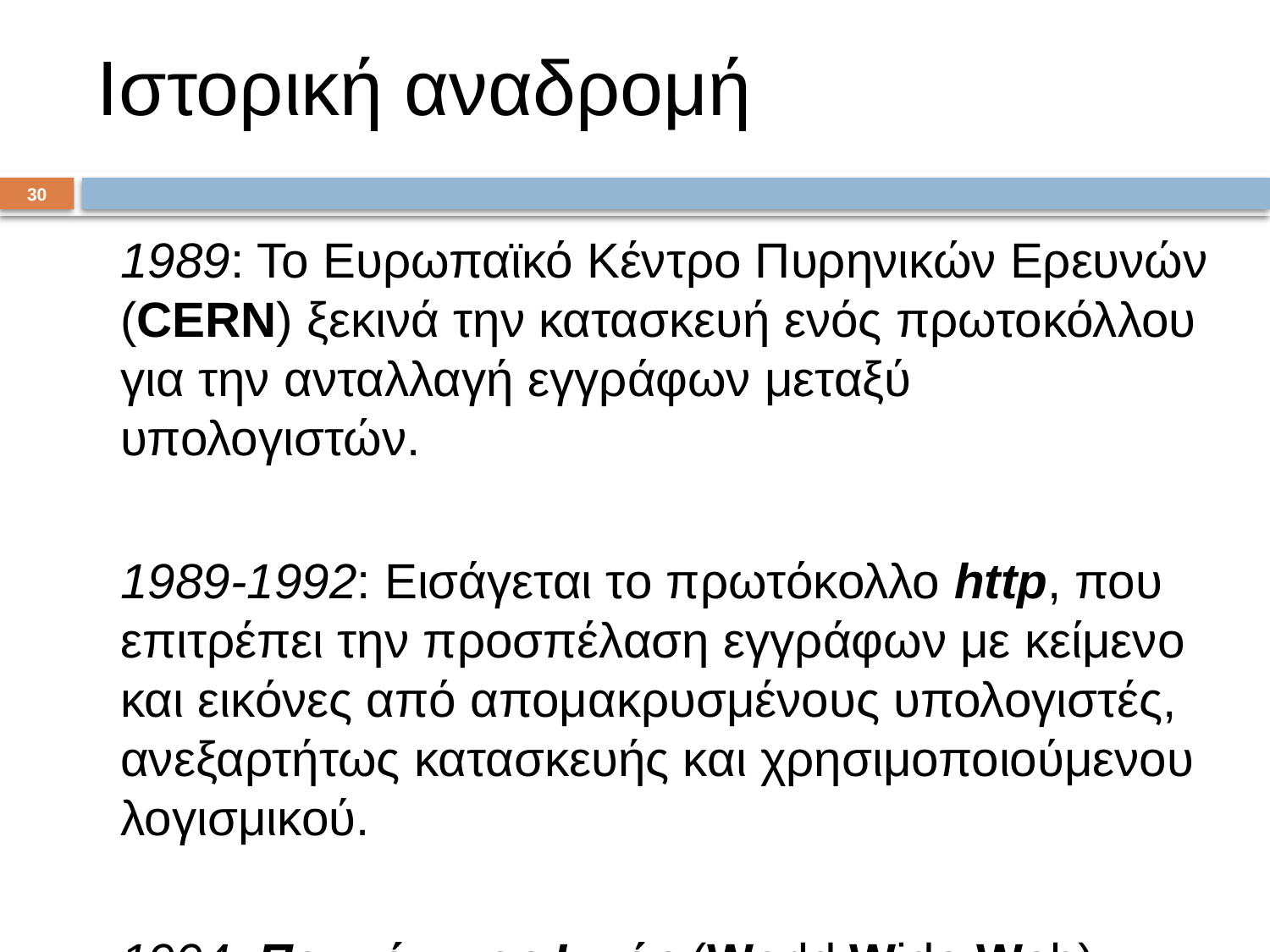

# Ιστορική αναδρομή
30
	1989: Το Ευρωπαϊκό Κέντρο Πυρηνικών Ερευνών (CERN) ξεκινά την κατασκευή ενός πρωτοκόλλου για την ανταλλαγή εγγράφων μεταξύ υπολογιστών.

	1989-1992: Εισάγεται το πρωτόκολλο http, που επιτρέπει την προσπέλαση εγγράφων με κείμενο και εικόνες από απομακρυσμένους υπολογιστές, ανεξαρτήτως κατασκευής και χρησιμοποιούμενου λογισμικού.

	1994: Παγκόσμιος Ιστός (World Wide Web)